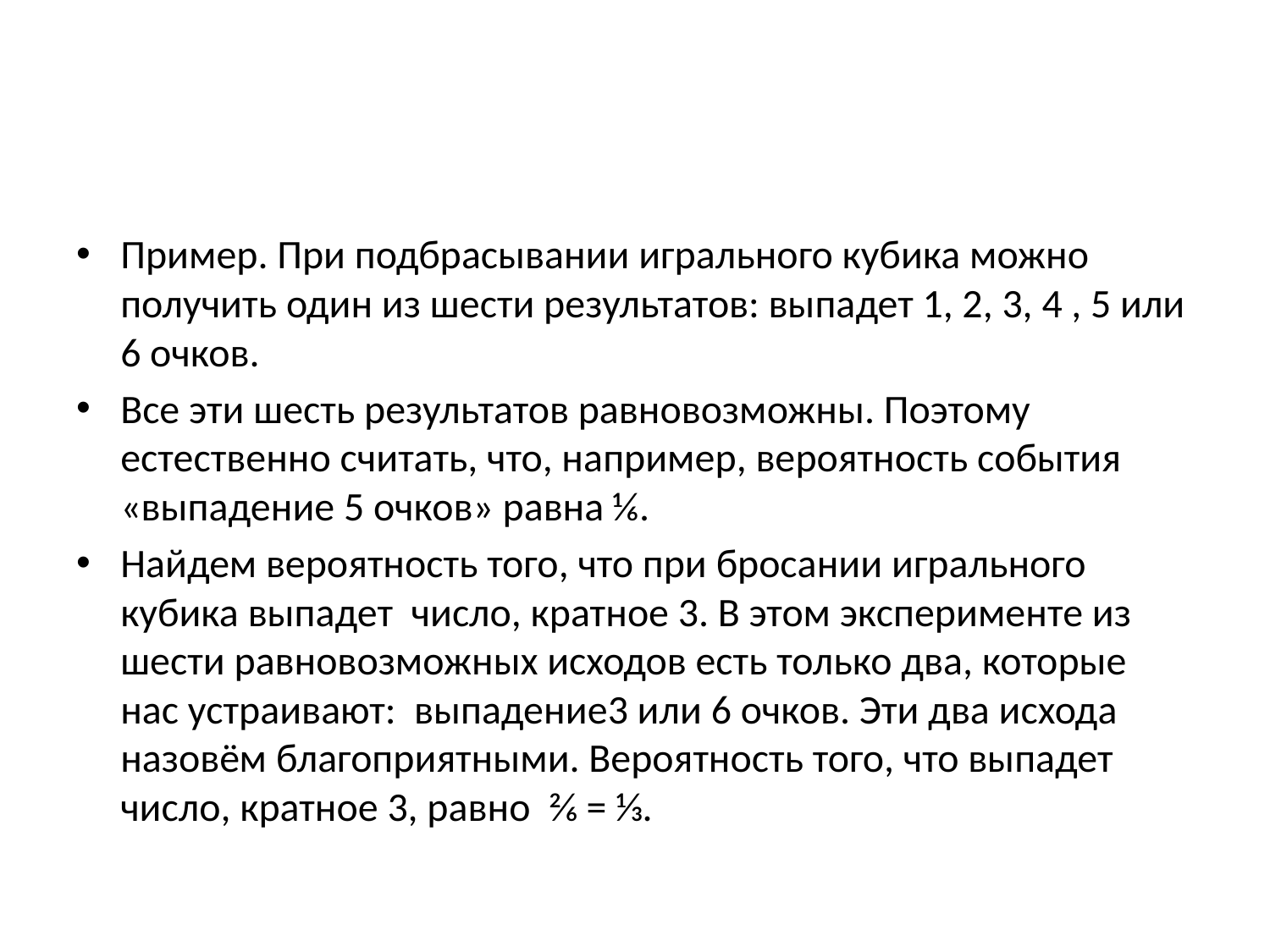

#
Пример. При подбрасывании игрального кубика можно получить один из шести результатов: выпадет 1, 2, 3, 4 , 5 или 6 очков.
Все эти шесть результатов равновозможны. Поэтому естественно считать, что, например, вероятность события «выпадение 5 очков» равна ⅙.
Найдем вероятность того, что при бросании игрального кубика выпадет  число, кратное 3. В этом эксперименте из шести равновозможных исходов есть только два, которые нас устраивают:  выпадение3 или 6 очков. Эти два исхода назовём благоприятными. Вероятность того, что выпадет число, кратное 3, равно  2⁄6 = 1⁄3.